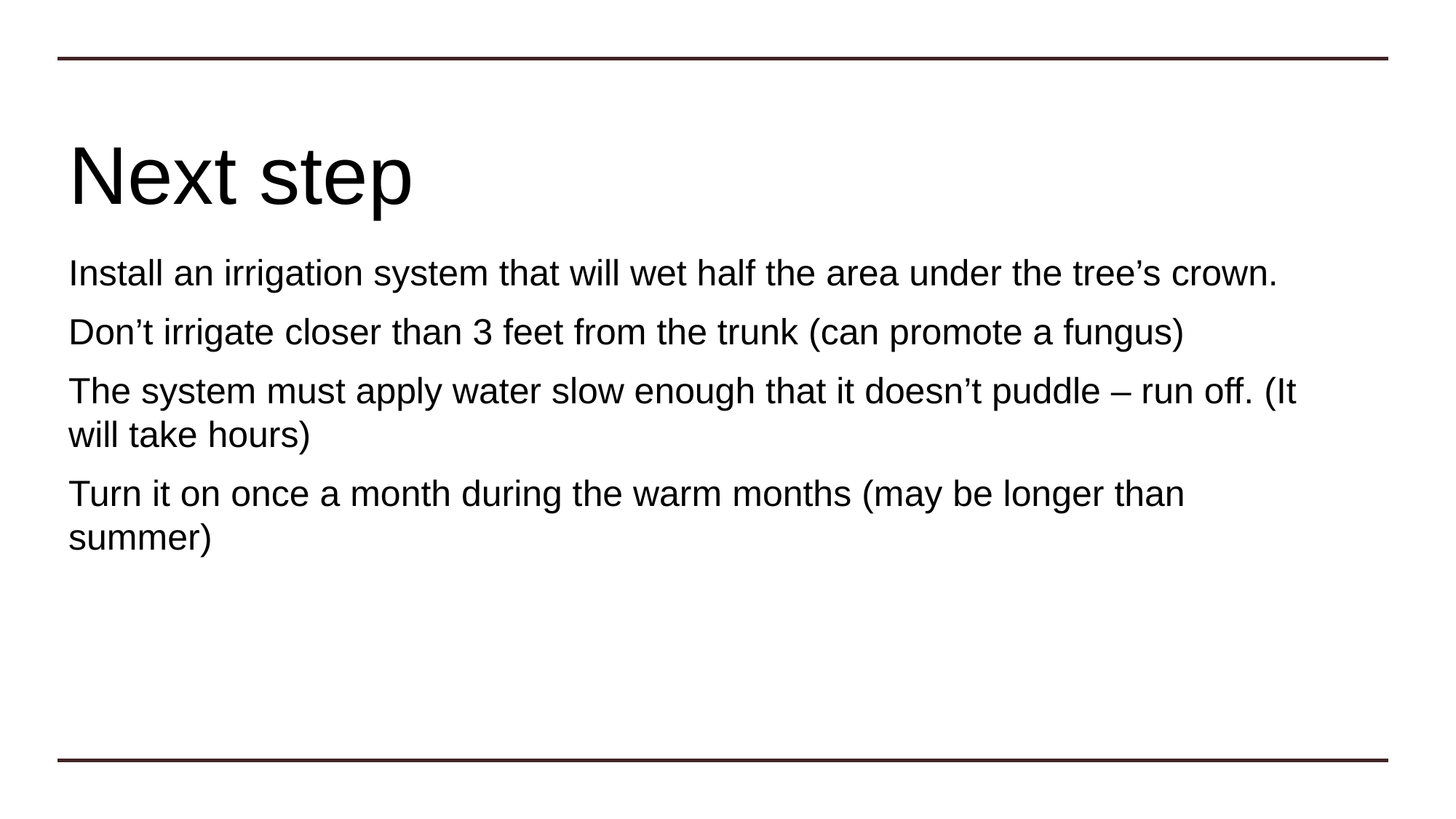

# Next step
Install an irrigation system that will wet half the area under the tree’s crown.
Don’t irrigate closer than 3 feet from the trunk (can promote a fungus)
The system must apply water slow enough that it doesn’t puddle – run off. (It will take hours)
Turn it on once a month during the warm months (may be longer than summer)